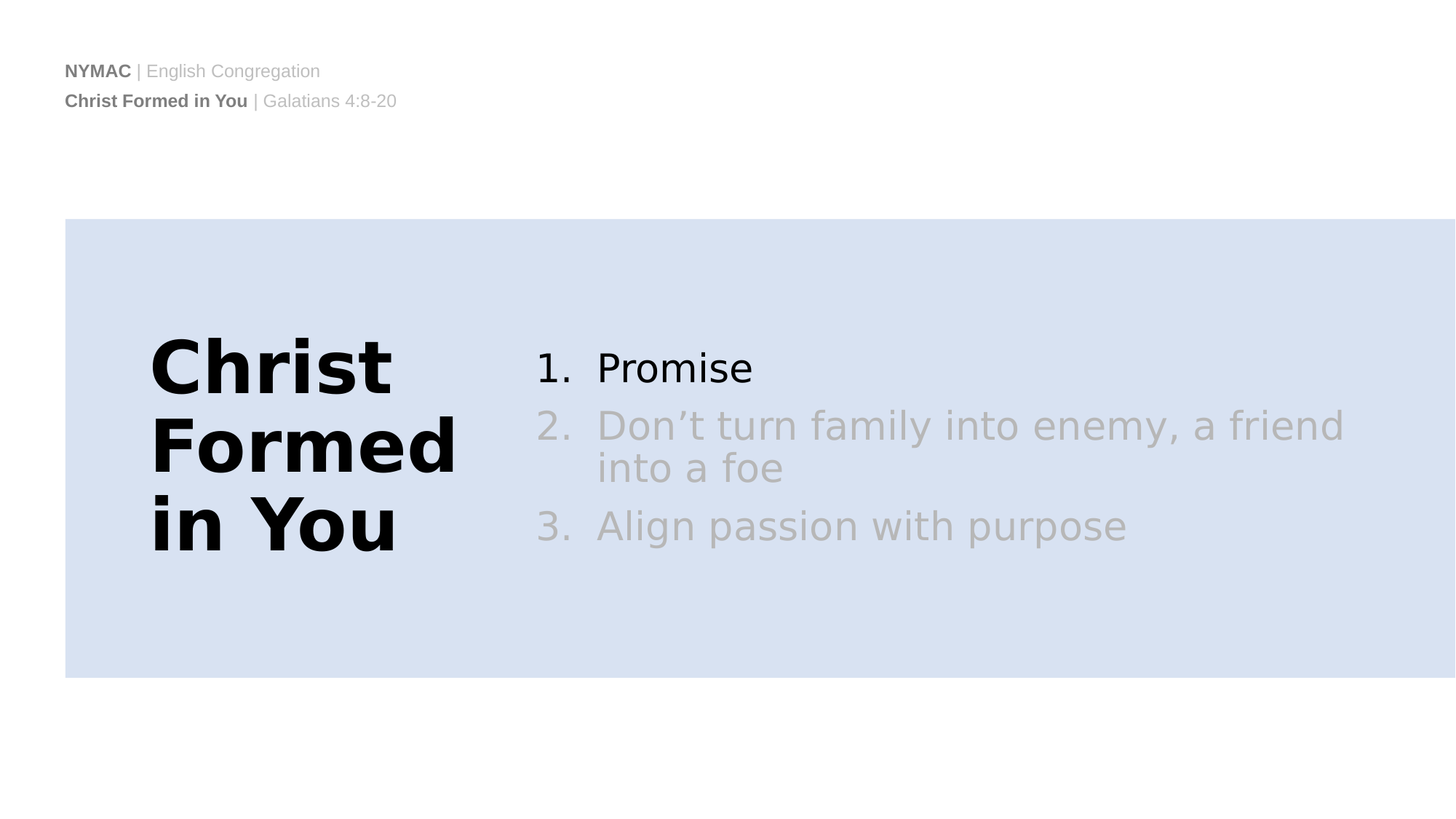

Christ Formed in You | Galatians 4:8-20

Christ Formed in You
Promise
Don’t turn family into enemy, a friend into a foe
Align passion with purpose